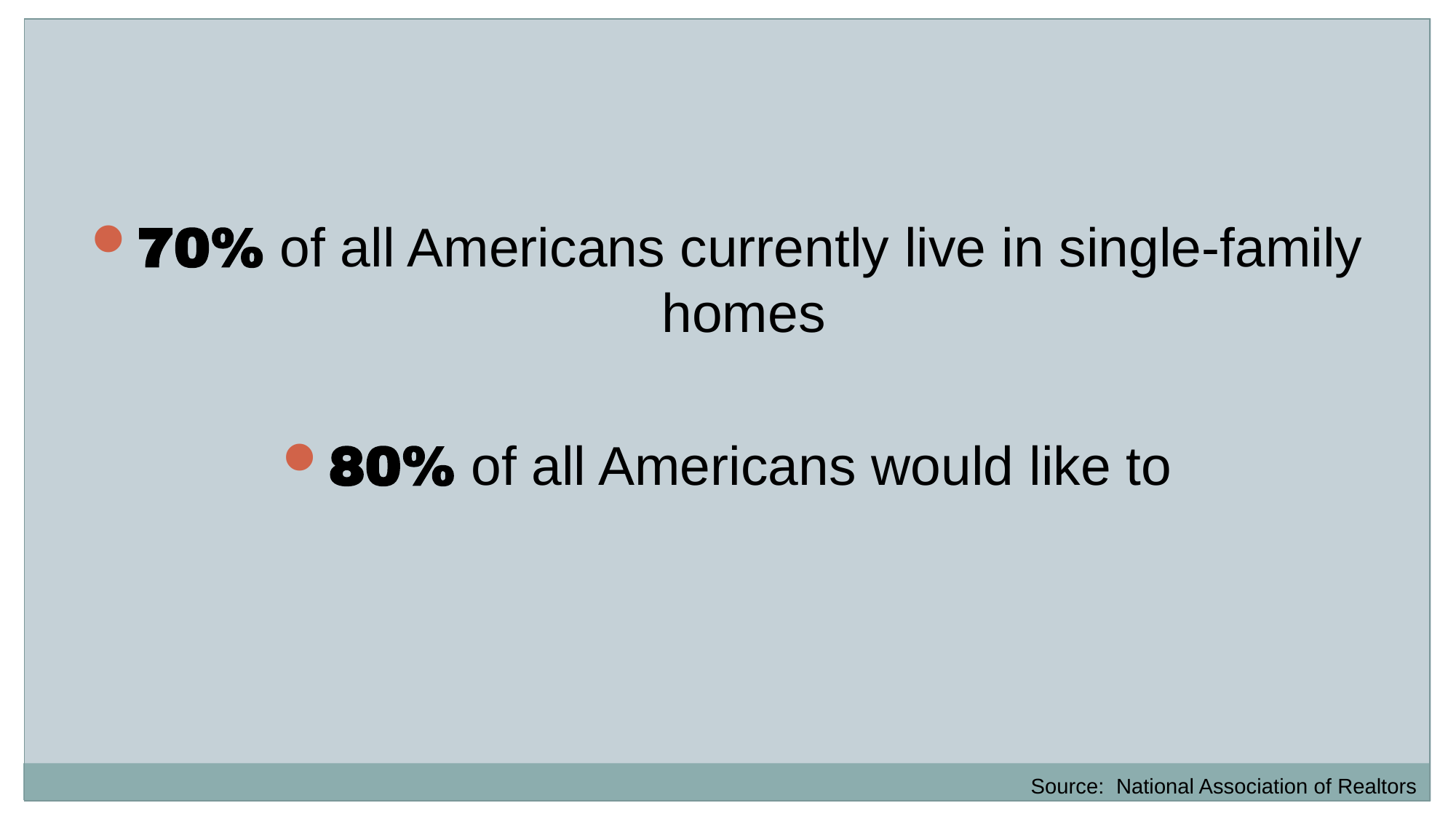

70% of all Americans currently live in single-family homes

80% of all Americans would like to
 Source:  National Association of Realtors